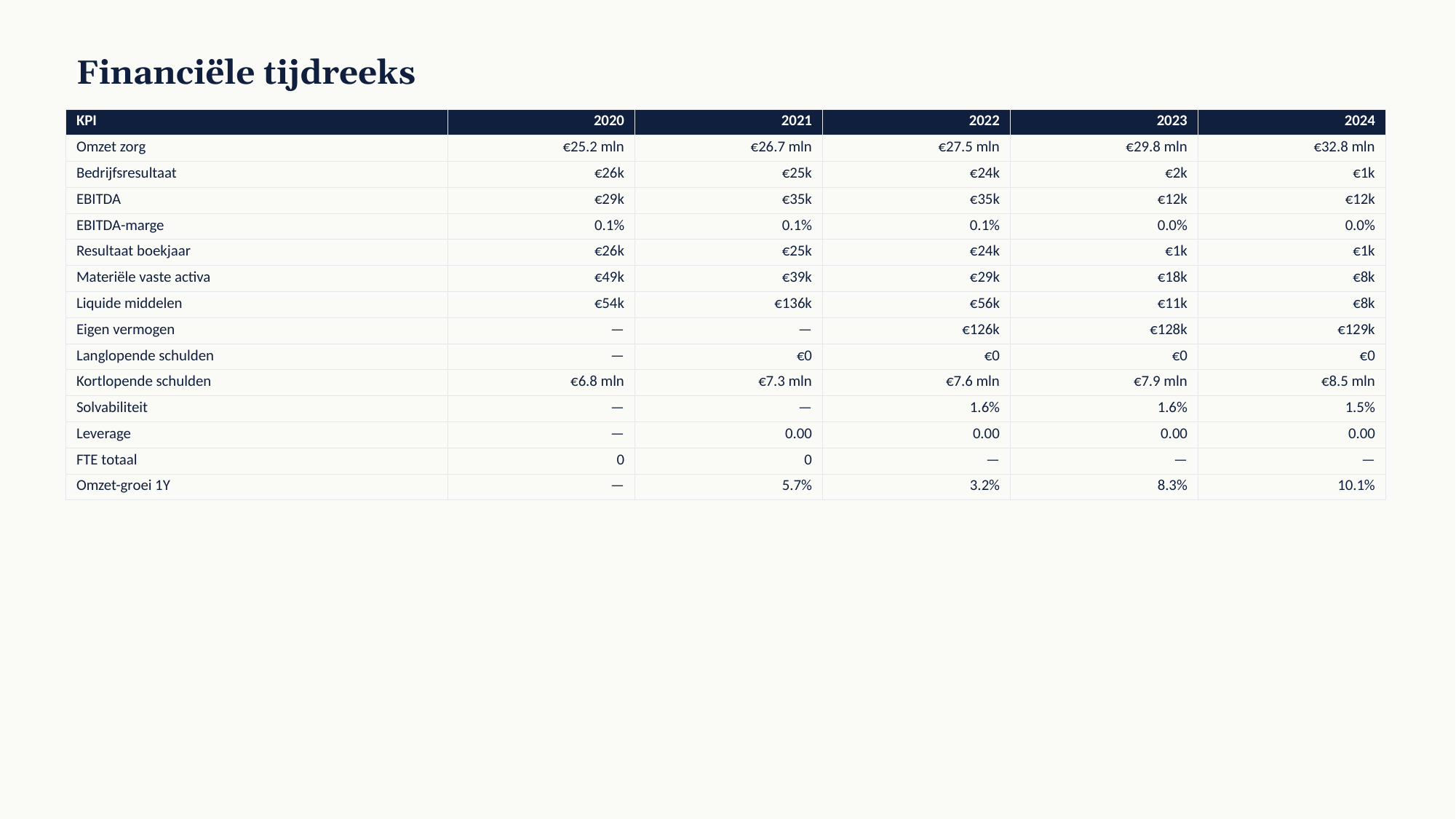

Financiële tijdreeks
| KPI | 2020 | 2021 | 2022 | 2023 | 2024 |
| --- | --- | --- | --- | --- | --- |
| Omzet zorg | €25.2 mln | €26.7 mln | €27.5 mln | €29.8 mln | €32.8 mln |
| Bedrijfsresultaat | €26k | €25k | €24k | €2k | €1k |
| EBITDA | €29k | €35k | €35k | €12k | €12k |
| EBITDA-marge | 0.1% | 0.1% | 0.1% | 0.0% | 0.0% |
| Resultaat boekjaar | €26k | €25k | €24k | €1k | €1k |
| Materiële vaste activa | €49k | €39k | €29k | €18k | €8k |
| Liquide middelen | €54k | €136k | €56k | €11k | €8k |
| Eigen vermogen | — | — | €126k | €128k | €129k |
| Langlopende schulden | — | €0 | €0 | €0 | €0 |
| Kortlopende schulden | €6.8 mln | €7.3 mln | €7.6 mln | €7.9 mln | €8.5 mln |
| Solvabiliteit | — | — | 1.6% | 1.6% | 1.5% |
| Leverage | — | 0.00 | 0.00 | 0.00 | 0.00 |
| FTE totaal | 0 | 0 | — | — | — |
| Omzet-groei 1Y | — | 5.7% | 3.2% | 8.3% | 10.1% |